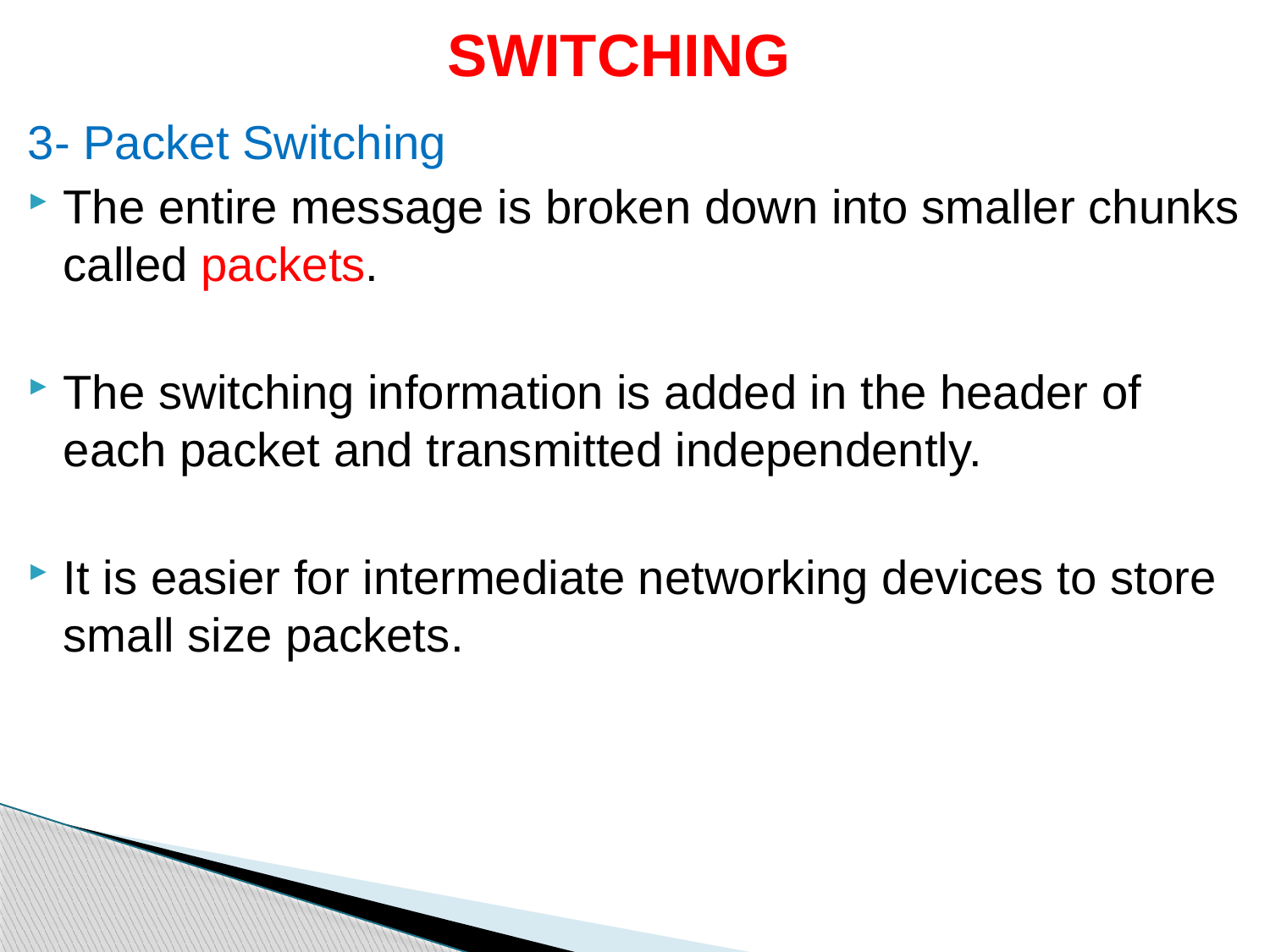

# SWITCHING
3- Packet Switching
The entire message is broken down into smaller chunks called packets.

The switching information is added in the header of each packet and transmitted independently.

It is easier for intermediate networking devices to store small size packets.